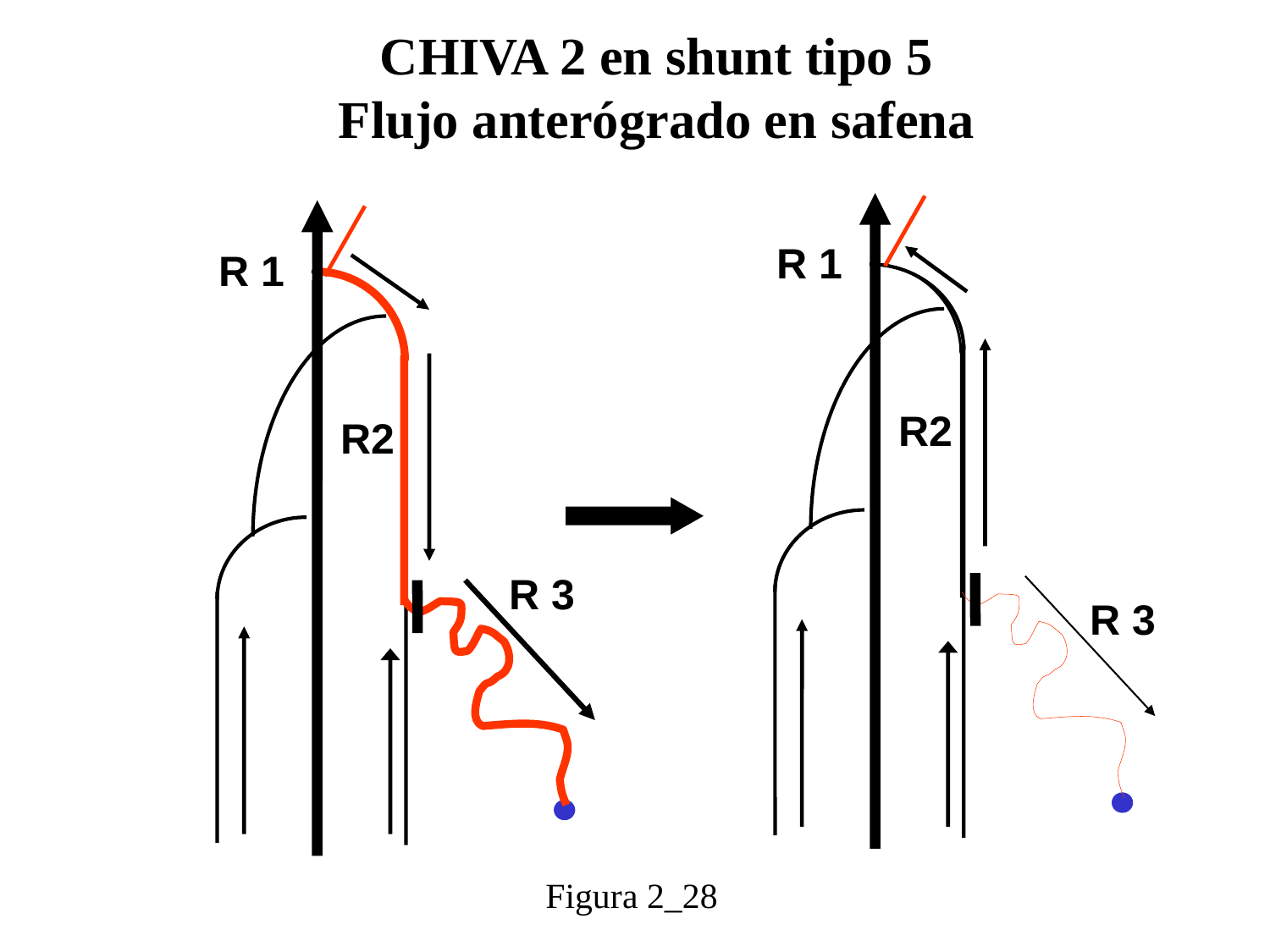

CHIVA 2 en shunt tipo 5
Flujo anterógrado en safena

R 1
R 1

R2
R2

R 3

R 3

Figura 2_28